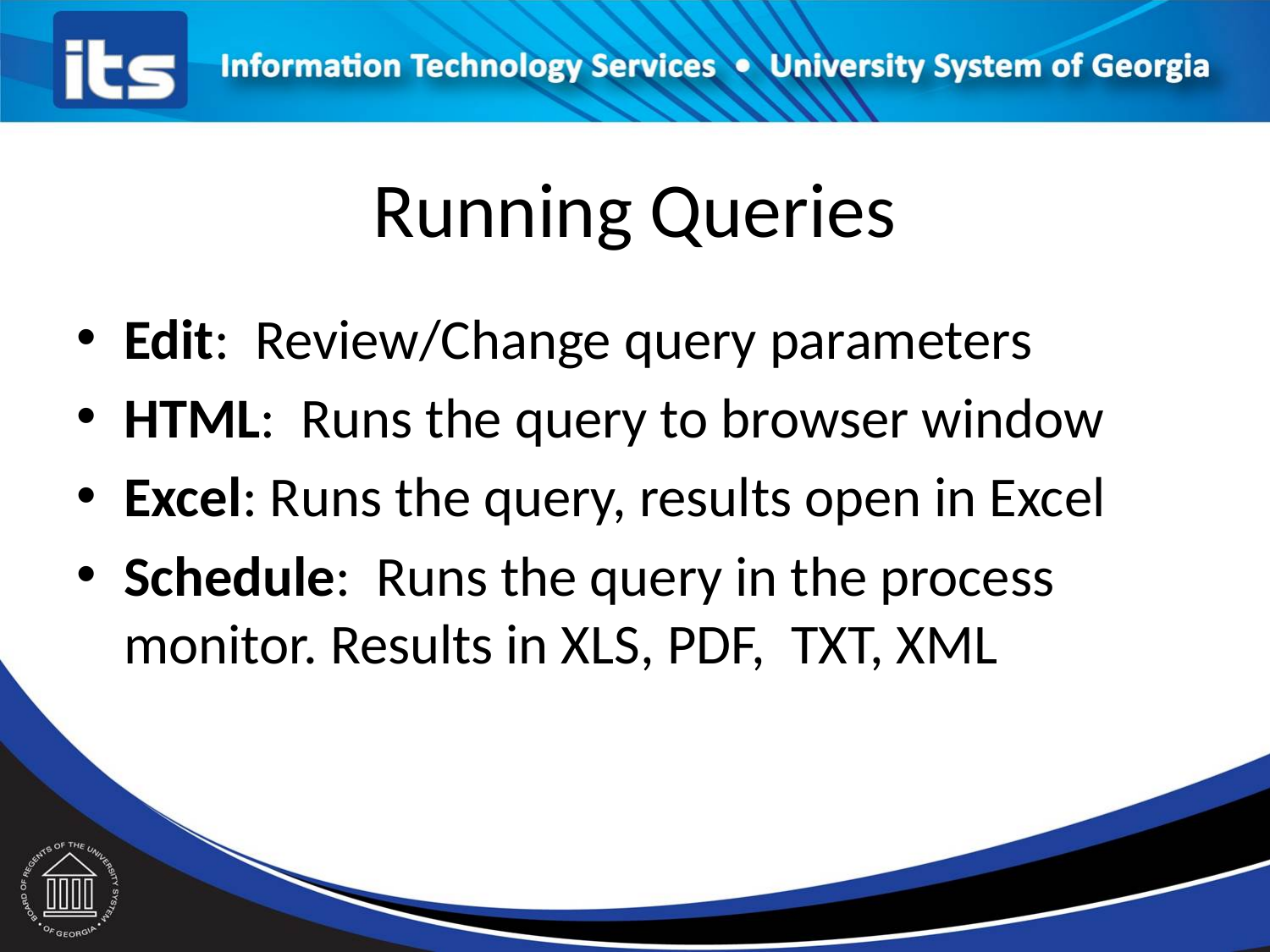

# Running Queries
Edit:  Review/Change query parameters
HTML:  Runs the query to browser window
Excel: Runs the query, results open in Excel
Schedule:  Runs the query in the process monitor. Results in XLS, PDF,  TXT, XML